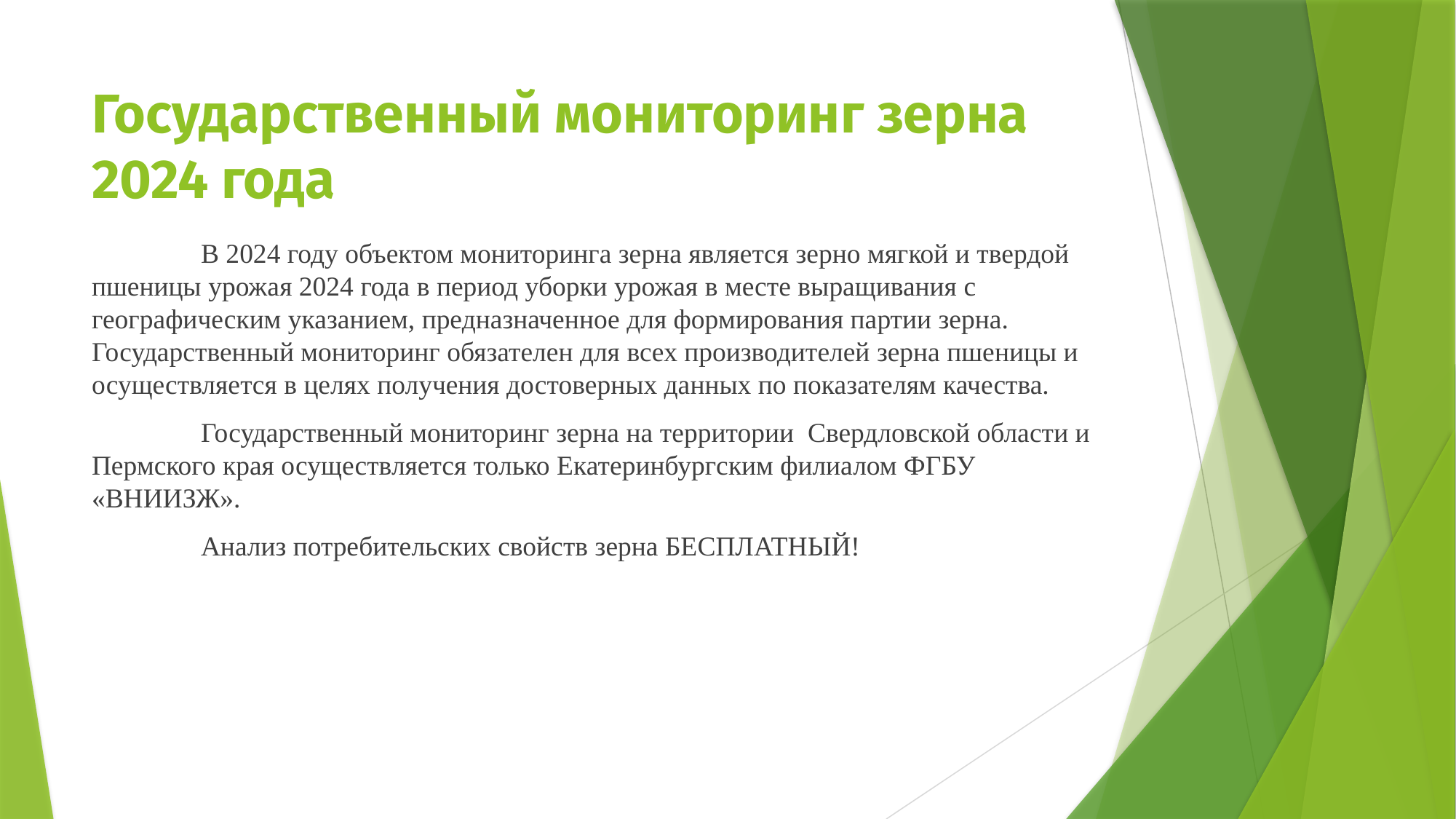

# Государственный мониторинг зерна 2024 года
	В 2024 году объектом мониторинга зерна является зерно мягкой и твердой пшеницы урожая 2024 года в период уборки урожая в месте выращивания с географическим указанием, предназначенное для формирования партии зерна. Государственный мониторинг обязателен для всех производителей зерна пшеницы и осуществляется в целях получения достоверных данных по показателям качества.
	Государственный мониторинг зерна на территории  Свердловской области и Пермского края осуществляется только Екатеринбургским филиалом ФГБУ «ВНИИЗЖ».
	Анализ потребительских свойств зерна БЕСПЛАТНЫЙ!